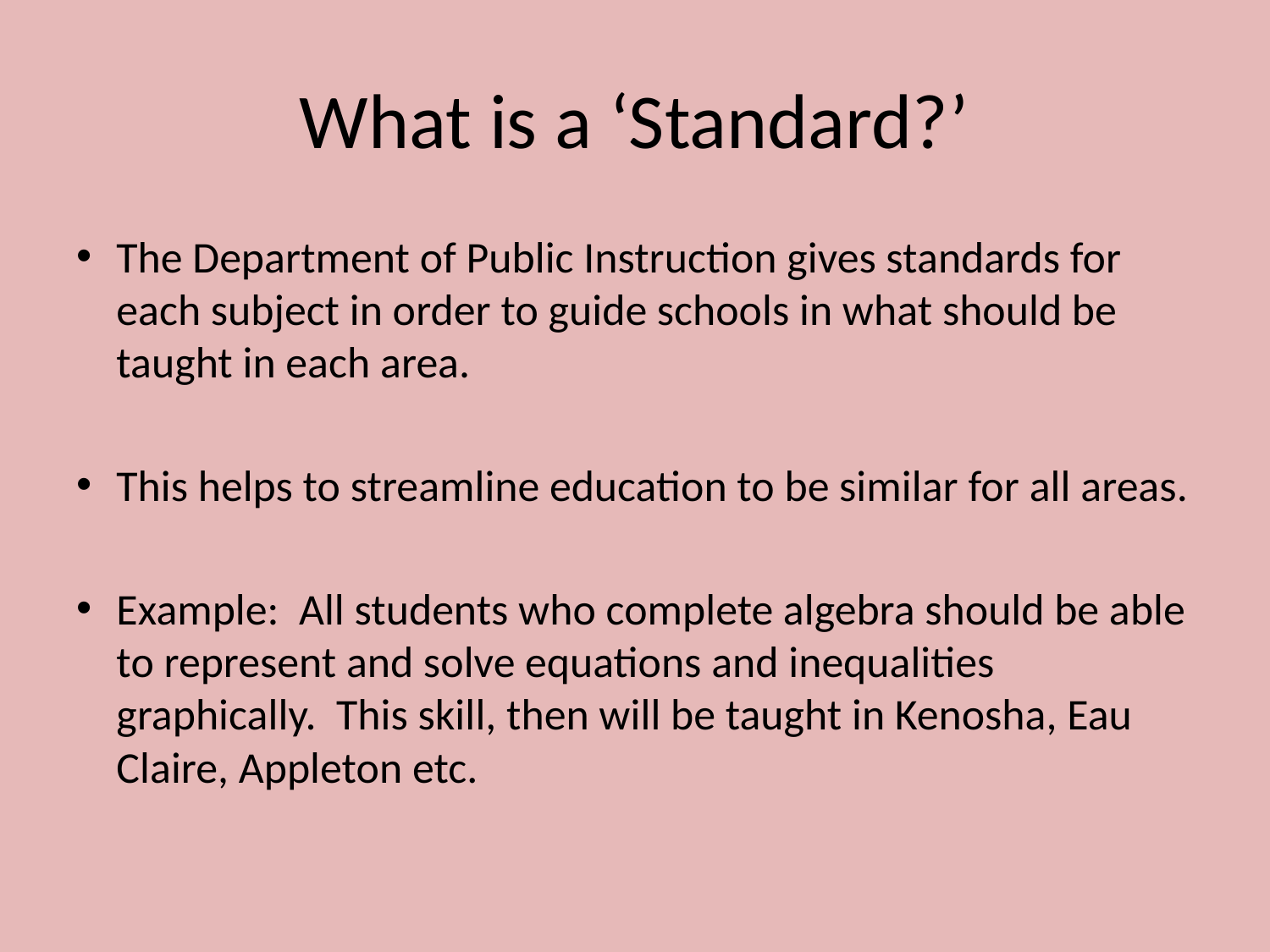

# What is a ‘Standard?’
The Department of Public Instruction gives standards for each subject in order to guide schools in what should be taught in each area.

This helps to streamline education to be similar for all areas.

Example:  All students who complete algebra should be able to represent and solve equations and inequalities graphically.  This skill, then will be taught in Kenosha, Eau Claire, Appleton etc.